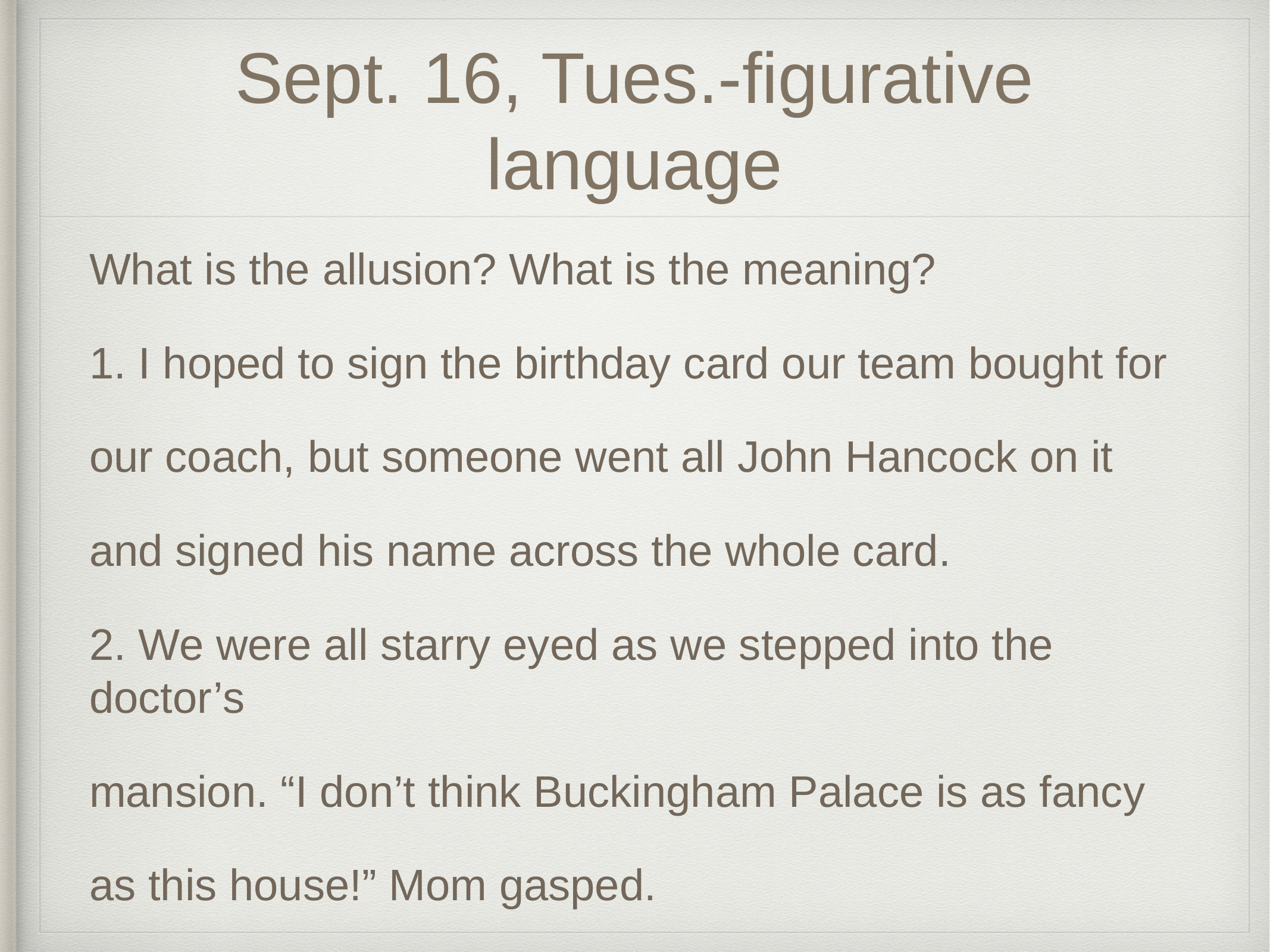

# Sept. 16, Tues.-figurative language
What is the allusion? What is the meaning?
1. I hoped to sign the birthday card our team bought for
our coach, but someone went all John Hancock on it
and signed his name across the whole card.
2. We were all starry eyed as we stepped into the doctor’s
mansion. “I don’t think Buckingham Palace is as fancy
as this house!” Mom gasped.